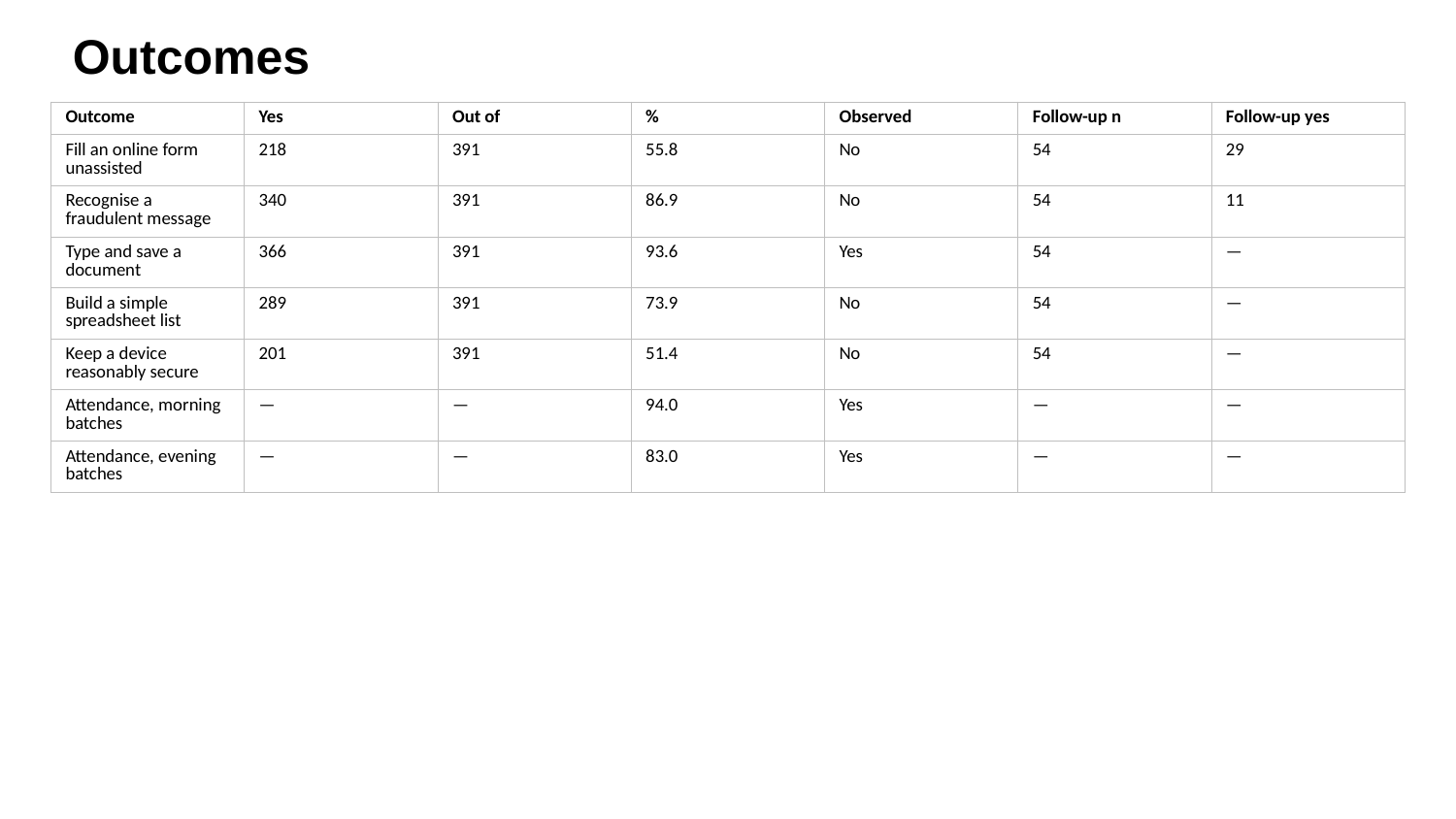

Outcomes
| Outcome | Yes | Out of | % | Observed | Follow-up n | Follow-up yes |
| --- | --- | --- | --- | --- | --- | --- |
| Fill an online form unassisted | 218 | 391 | 55.8 | No | 54 | 29 |
| Recognise a fraudulent message | 340 | 391 | 86.9 | No | 54 | 11 |
| Type and save a document | 366 | 391 | 93.6 | Yes | 54 | — |
| Build a simple spreadsheet list | 289 | 391 | 73.9 | No | 54 | — |
| Keep a device reasonably secure | 201 | 391 | 51.4 | No | 54 | — |
| Attendance, morning batches | — | — | 94.0 | Yes | — | — |
| Attendance, evening batches | — | — | 83.0 | Yes | — | — |